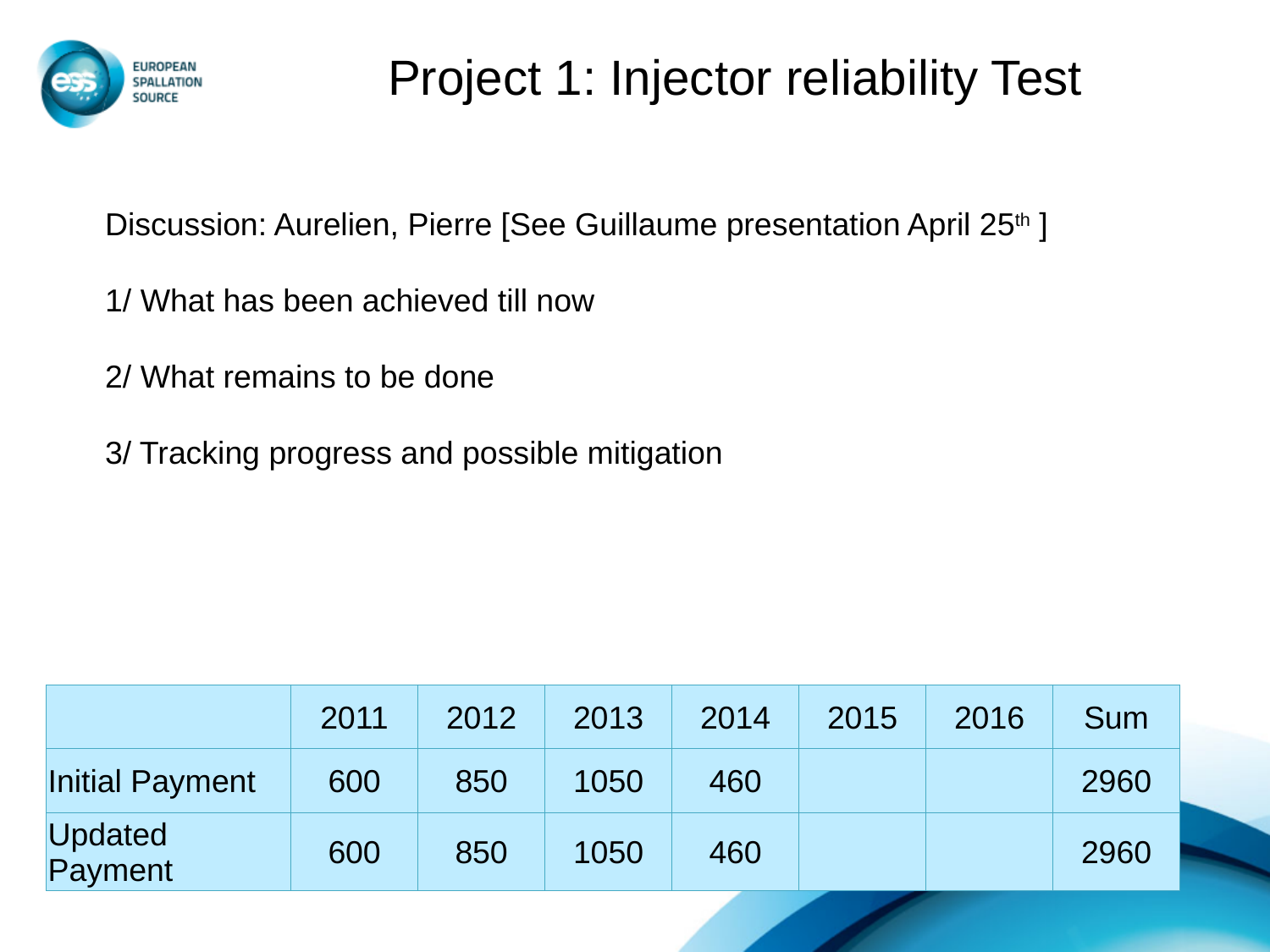

Project 1: Injector reliability Test
Discussion: Aurelien, Pierre [See Guillaume presentation April 25th ]

1/ What has been achieved till now

2/ What remains to be done

3/ Tracking progress and possible mitigation

|  | 2011 | 2012 | 2013 | 2014 | 2015 | 2016 | Sum |
| --- | --- | --- | --- | --- | --- | --- | --- |
| Initial Payment | 600 | 850 | 1050 | 460 |  |  | 2960 |
| Updated Payment | 600 | 850 | 1050 | 460 |  |  | 2960 |